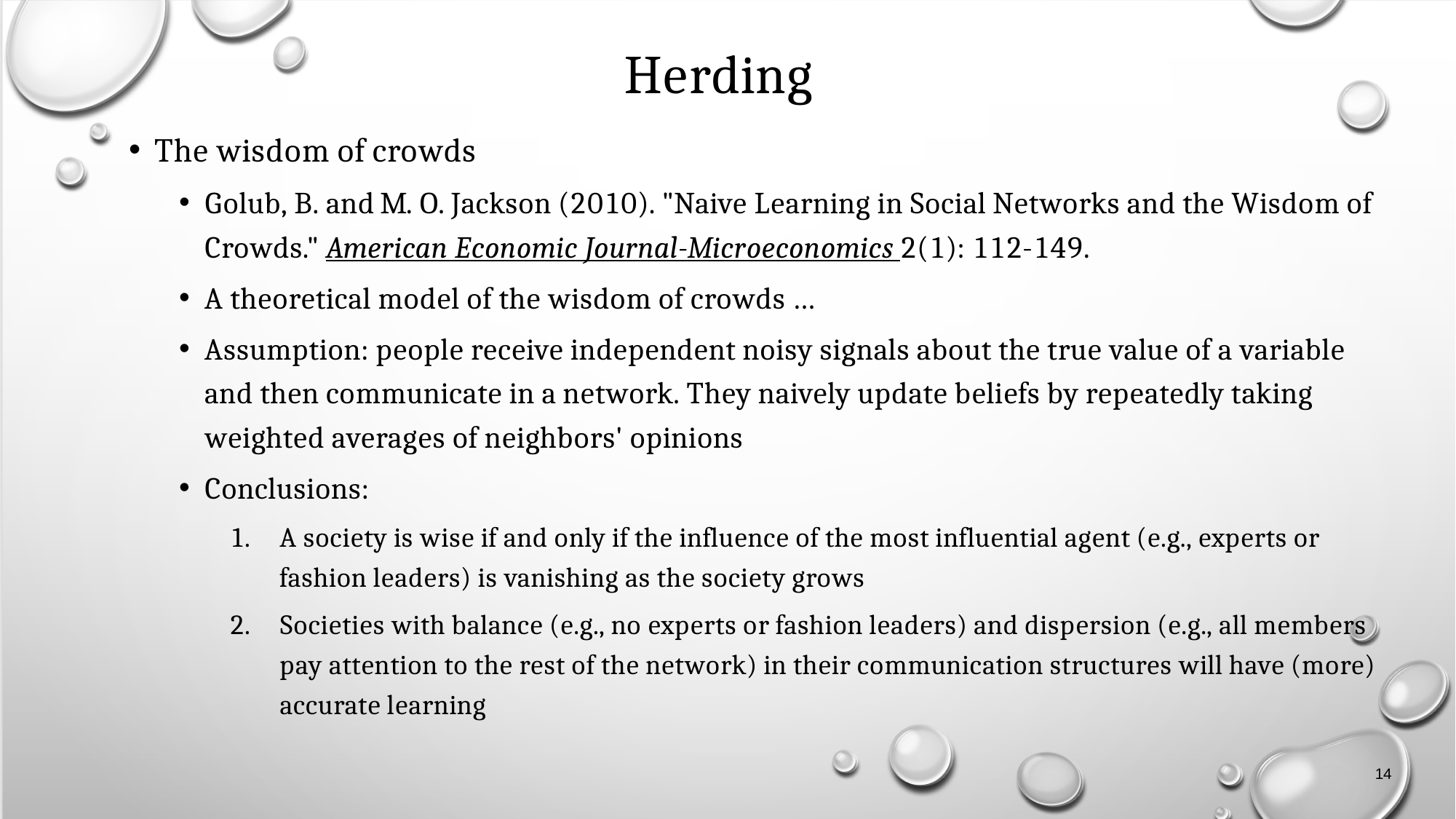

# Herding
The wisdom of crowds
Golub, B. and M. O. Jackson (2010). "Naive Learning in Social Networks and the Wisdom of Crowds." American Economic Journal-Microeconomics 2(1): 112-149.
A theoretical model of the wisdom of crowds …
Assumption: people receive independent noisy signals about the true value of a variable and then communicate in a network. They naively update beliefs by repeatedly taking weighted averages of neighbors' opinions
Conclusions:
A society is wise if and only if the influence of the most influential agent (e.g., experts or fashion leaders) is vanishing as the society grows
Societies with balance (e.g., no experts or fashion leaders) and dispersion (e.g., all members pay attention to the rest of the network) in their communication structures will have (more) accurate learning
14